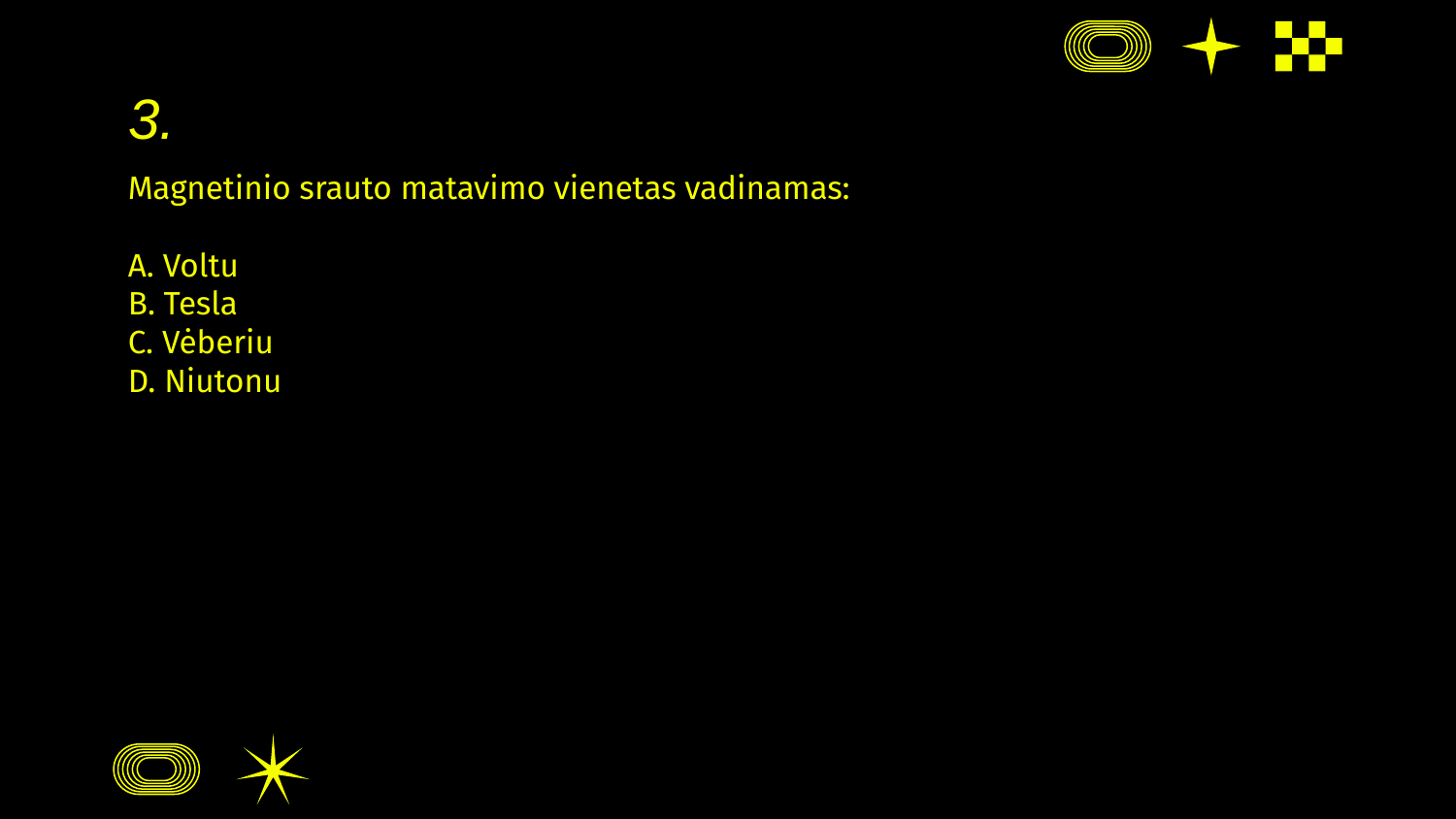

# 3.
Magnetinio srauto matavimo vienetas vadinamas:

A. Voltu
B. Tesla
C. Vėberiu
D. Niutonu